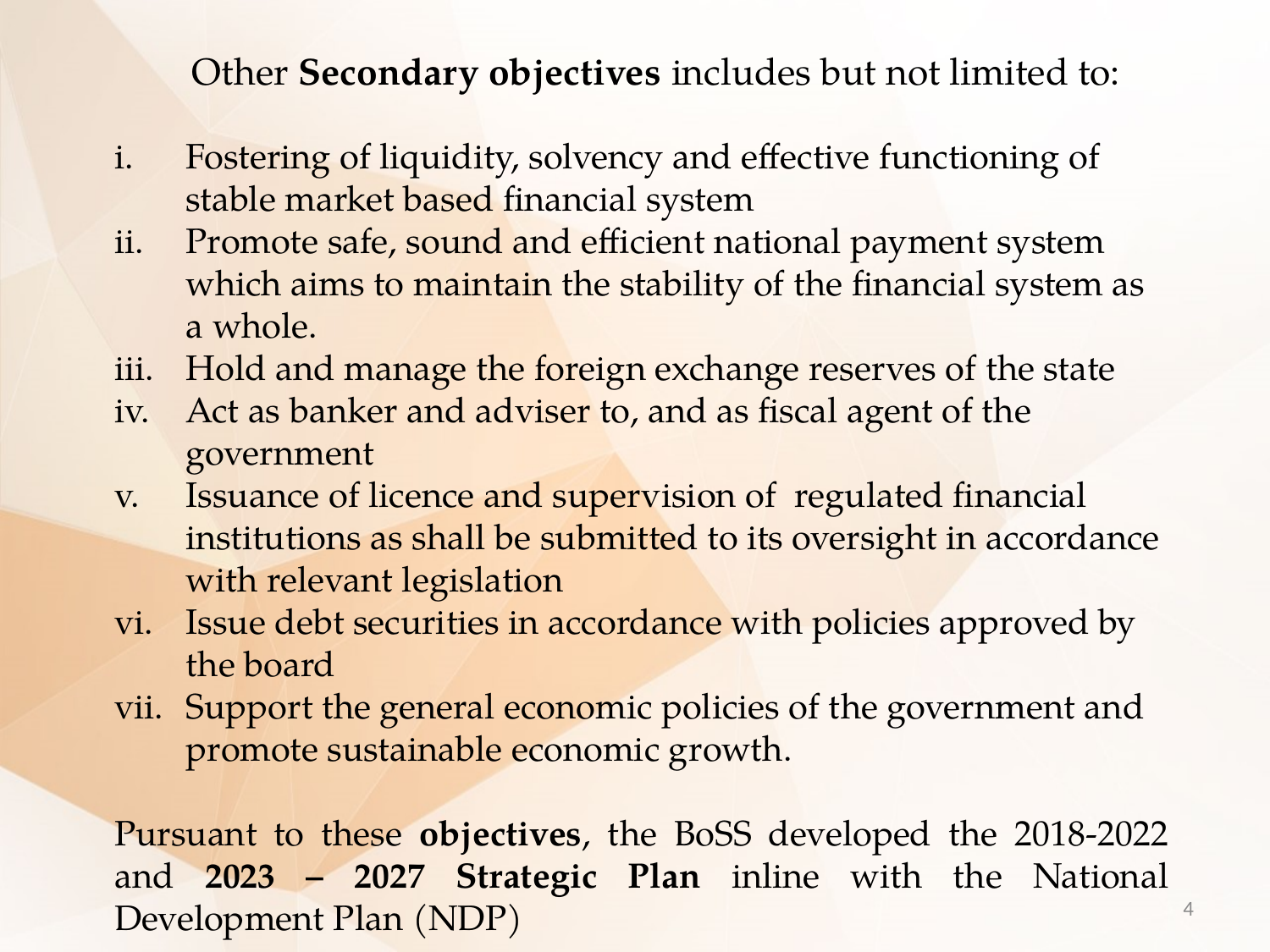

# Other Secondary objectives includes but not limited to:
Fostering of liquidity, solvency and effective functioning of stable market based financial system
Promote safe, sound and efficient national payment system which aims to maintain the stability of the financial system as a whole.
Hold and manage the foreign exchange reserves of the state
Act as banker and adviser to, and as fiscal agent of the government
Issuance of licence and supervision of  regulated financial institutions as shall be submitted to its oversight in accordance with relevant legislation
Issue debt securities in accordance with policies approved by the board
Support the general economic policies of the government and promote sustainable economic growth.

Pursuant to these objectives, the BoSS developed the 2018-2022 and 2023 – 2027 Strategic Plan inline with the National Development Plan (NDP)
4